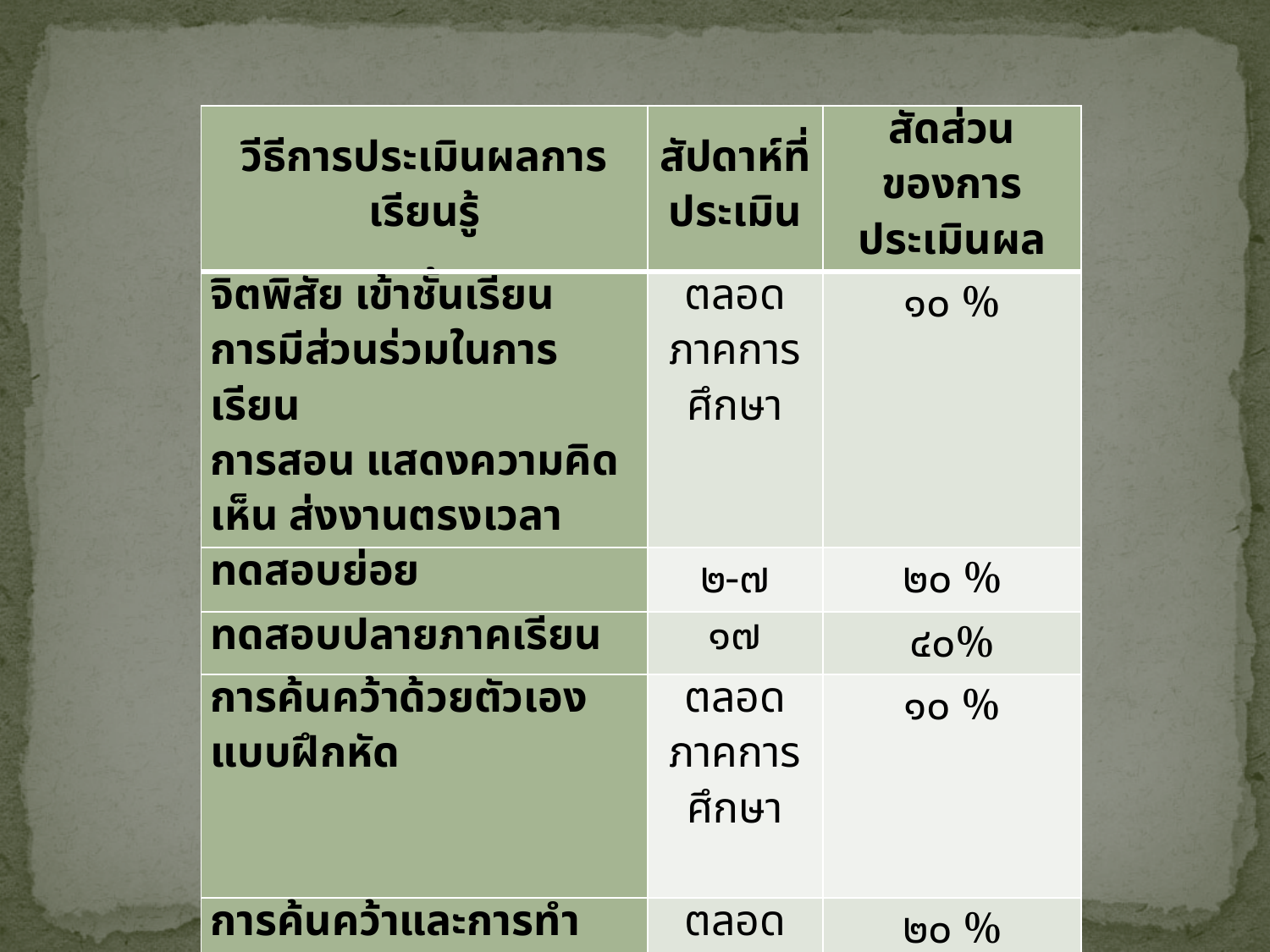

#
| วีธีการประเมินผลการเรียนรู้ | สัปดาห์ที่ประเมิน | สัดส่วน ของการประเมินผล |
| --- | --- | --- |
| จิตพิสัย เข้าชั้นเรียน การมีส่วนร่วมในการเรียน การสอน แสดงความคิดเห็น ส่งงานตรงเวลา | ตลอดภาคการศึกษา | ๑๐ % |
| ทดสอบย่อย | ๒-๗ | ๒๐ % |
| ทดสอบปลายภาคเรียน | ๑๗ | ๔๐% |
| การค้นคว้าด้วยตัวเอง แบบฝึกหัด | ตลอดภาคการศึกษา | ๑๐ % |
| การค้นคว้าและการทำรายงานและนำเสนอรายงานกลุ่ม | ตลอดภาคการศึกษา | ๒๐ % |